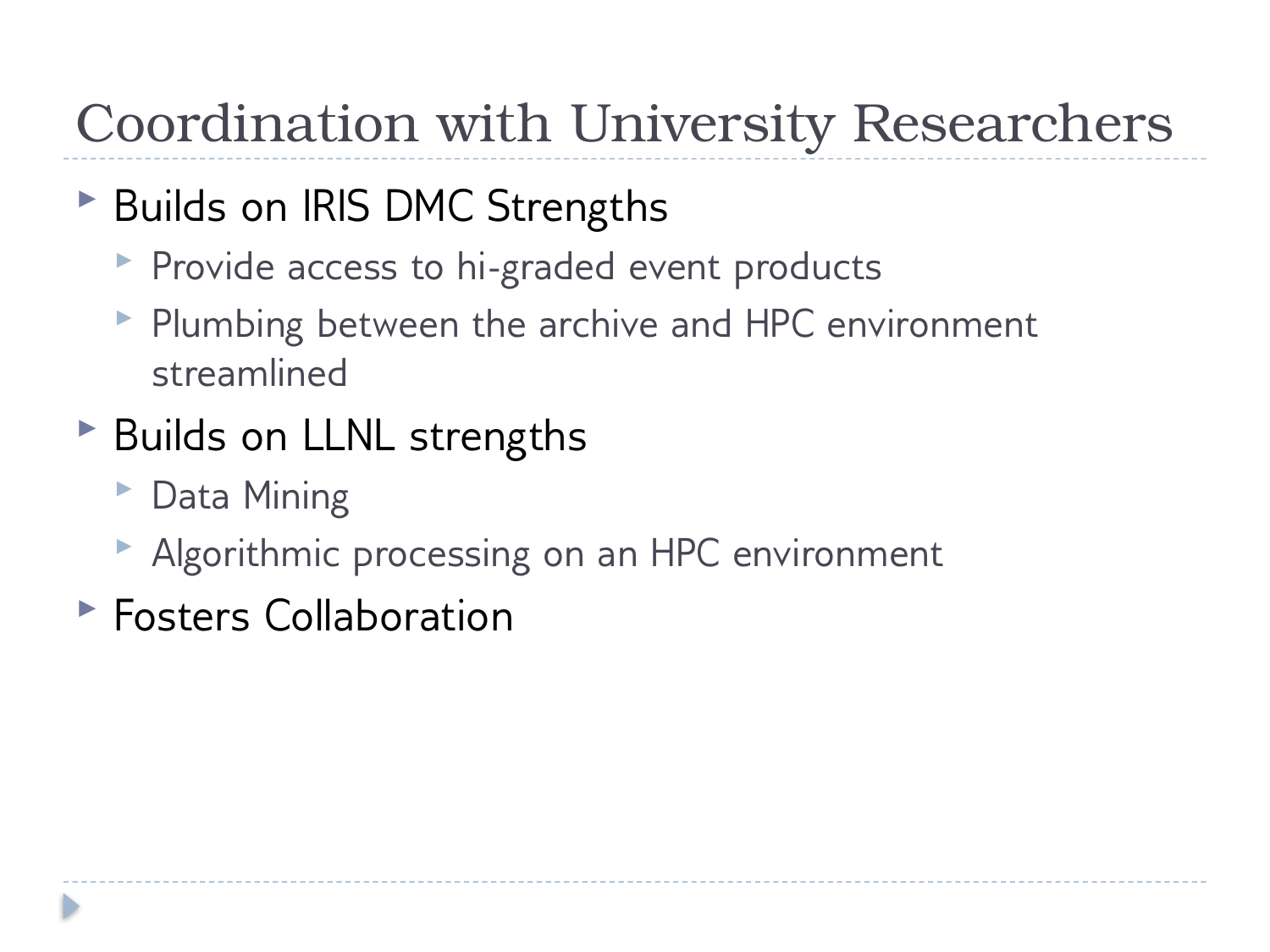

# Coordination with University Researchers
Builds on IRIS DMC Strengths
Provide access to hi-graded event products
Plumbing between the archive and HPC environment streamlined
Builds on LLNL strengths
Data Mining
Algorithmic processing on an HPC environment
Fosters Collaboration